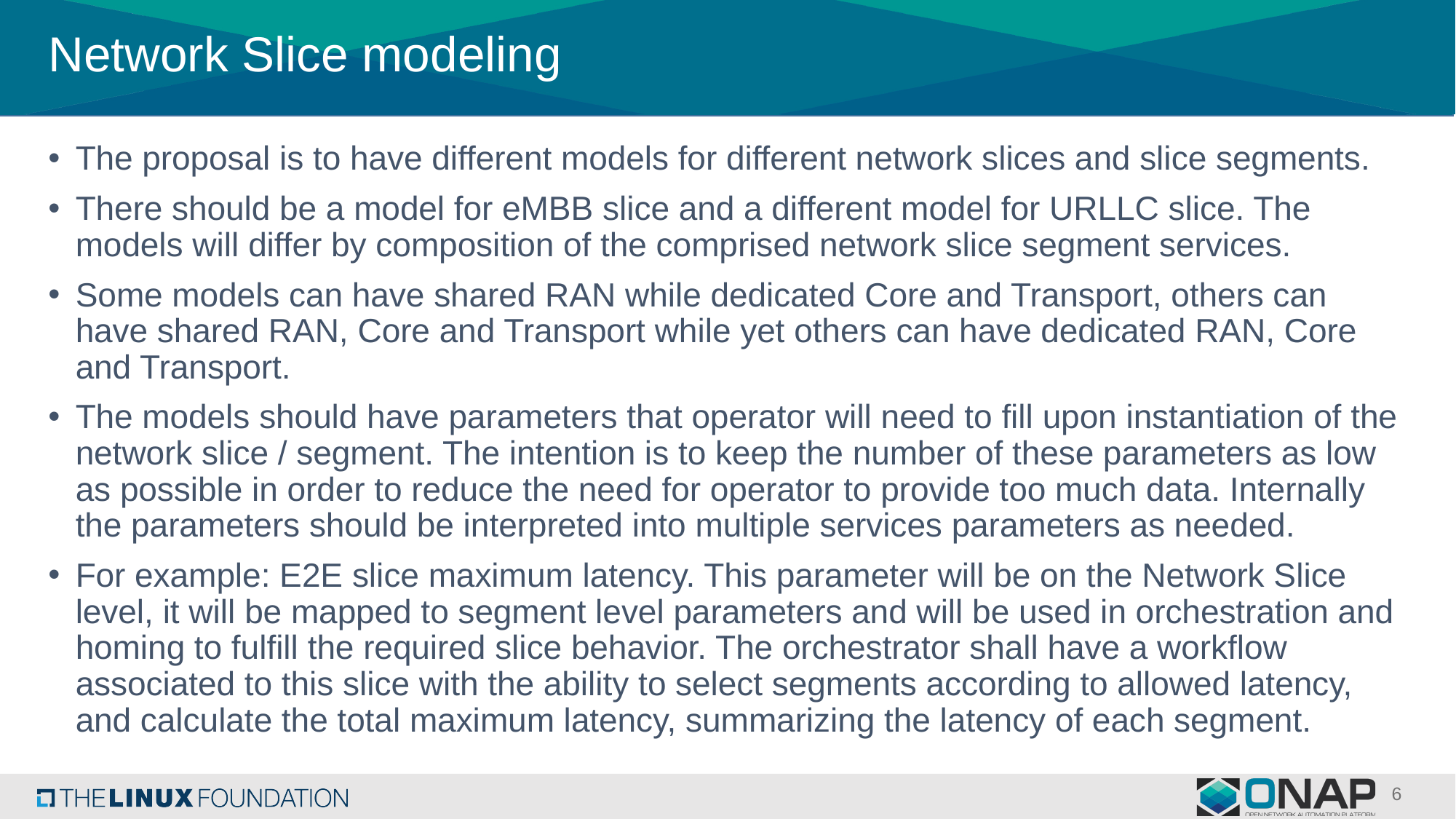

# Network Slice modeling
The proposal is to have different models for different network slices and slice segments.
There should be a model for eMBB slice and a different model for URLLC slice. The models will differ by composition of the comprised network slice segment services.
Some models can have shared RAN while dedicated Core and Transport, others can have shared RAN, Core and Transport while yet others can have dedicated RAN, Core and Transport.
The models should have parameters that operator will need to fill upon instantiation of the network slice / segment. The intention is to keep the number of these parameters as low as possible in order to reduce the need for operator to provide too much data. Internally the parameters should be interpreted into multiple services parameters as needed.
For example: E2E slice maximum latency. This parameter will be on the Network Slice level, it will be mapped to segment level parameters and will be used in orchestration and homing to fulfill the required slice behavior. The orchestrator shall have a workflow associated to this slice with the ability to select segments according to allowed latency, and calculate the total maximum latency, summarizing the latency of each segment.

6